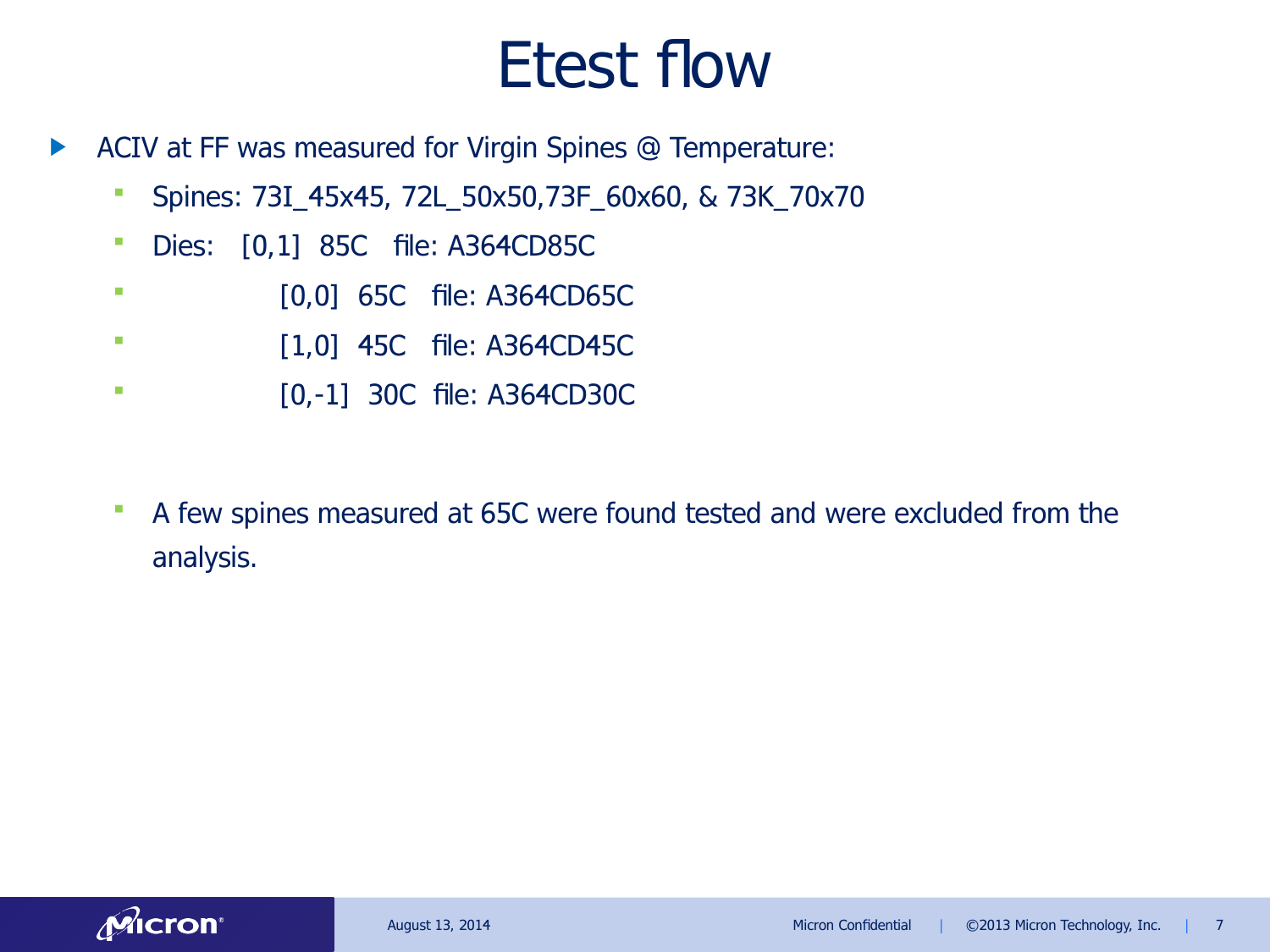

# Etest flow
ACIV at FF was measured for Virgin Spines @ Temperature:
Spines: 73I_45x45, 72L_50x50,73F_60x60, & 73K_70x70
Dies:   [0,1]  85C   file: A364CD85C
 	[0,0]  65C   file: A364CD65C
	[1,0]  45C   file: A364CD45C
 	[0,-1]  30C  file: A364CD30C

A few spines measured at 65C were found tested and were excluded from the analysis.
August 13, 2014